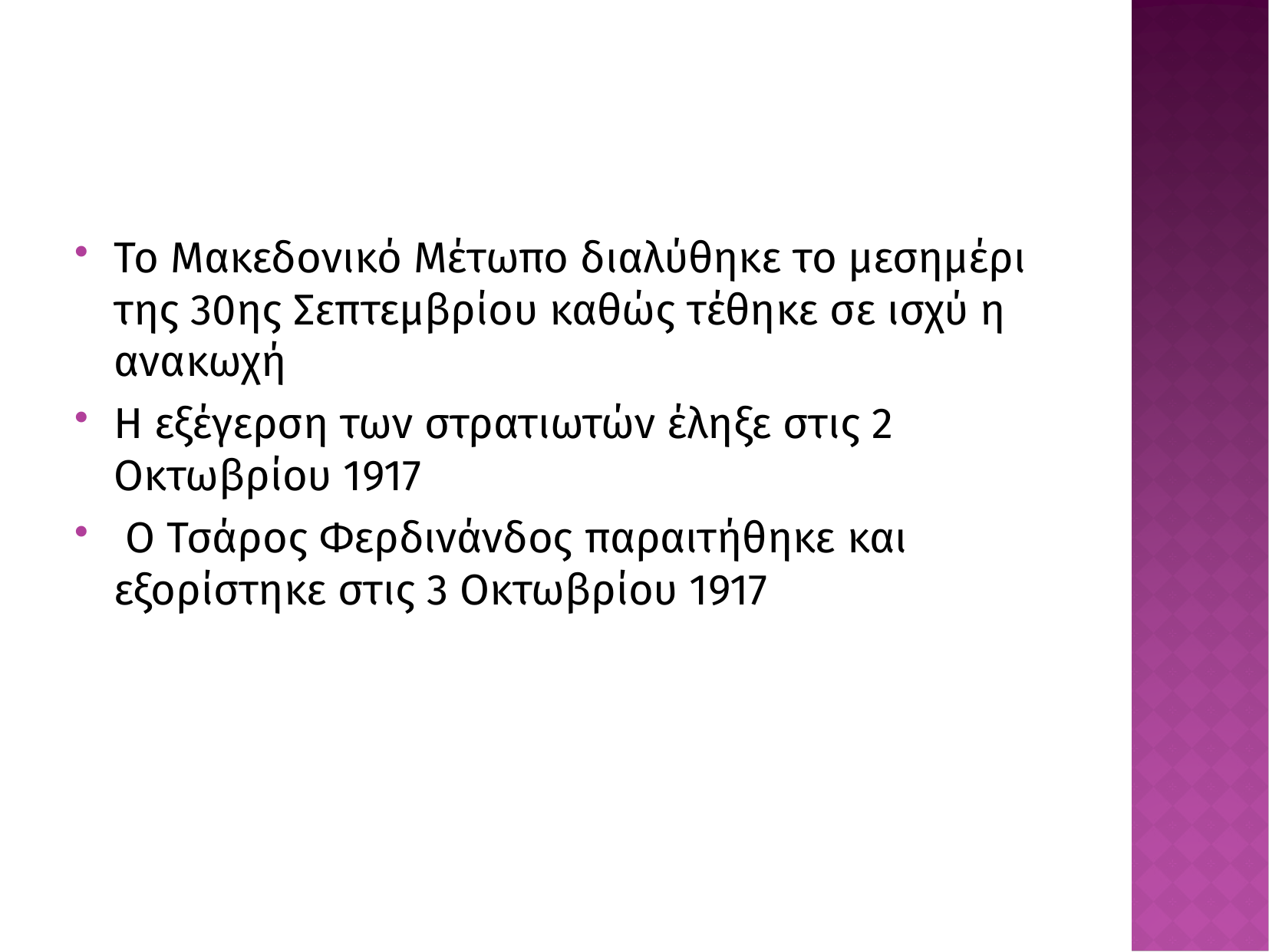

#
Το Μακεδονικό Μέτωπο διαλύθηκε το μεσημέρι της 30ης Σεπτεμβρίου καθώς τέθηκε σε ισχύ η  ανακωχή
Η εξέγερση των στρατιωτών έληξε στις 2 Οκτωβρίου 1917
 Ο Τσάρος Φερδινάνδος παραιτήθηκε και εξορίστηκε στις 3 Οκτωβρίου 1917